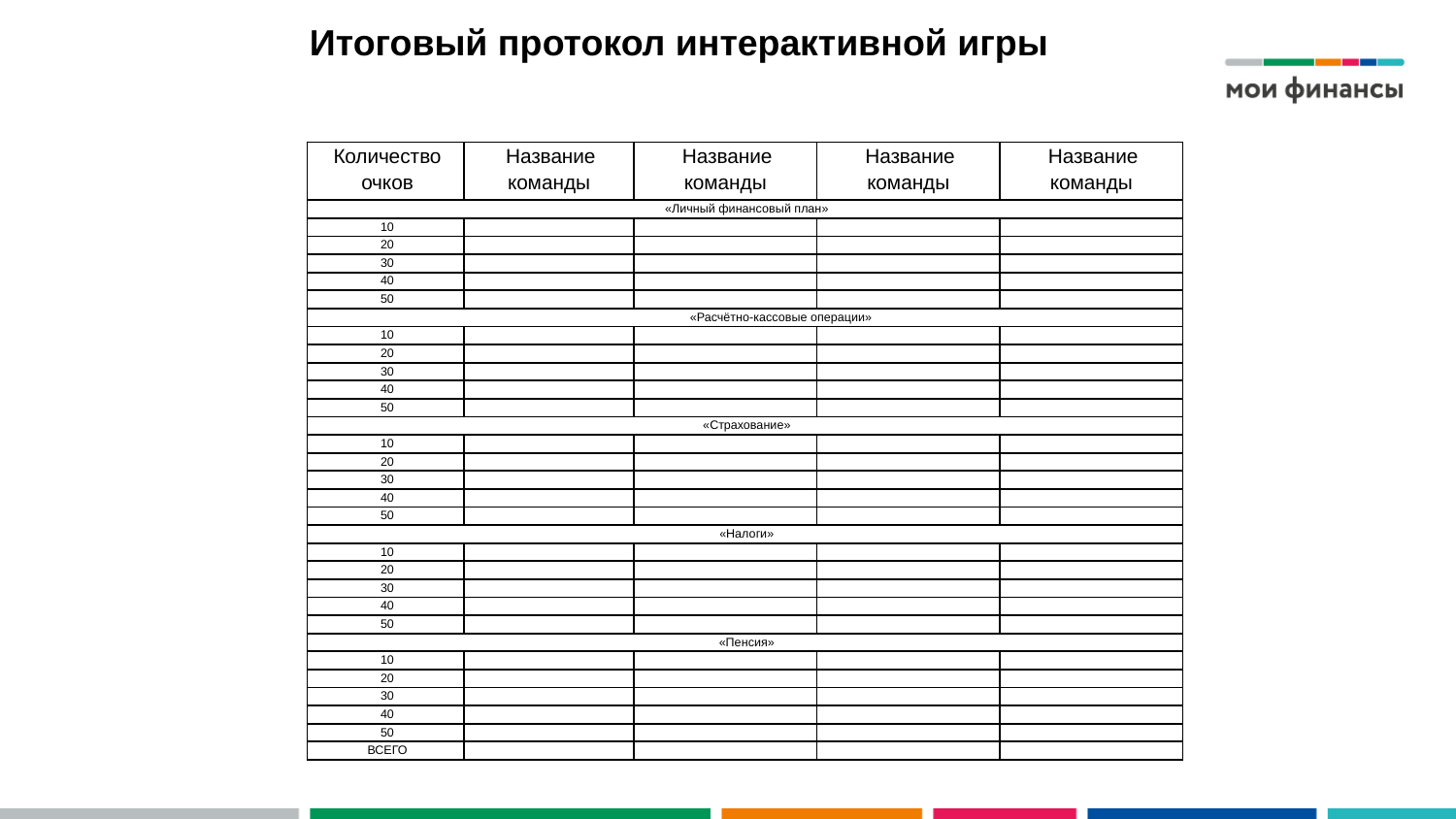

# Итоговый протокол интерактивной игры
| Количество очков | Название команды | Название команды | Название команды | Название команды |
| --- | --- | --- | --- | --- |
| «Личный финансовый план» |  |  |  |  |
| 10 |  |  |  |  |
| 20 |  |  |  |  |
| 30 |  |  |  |  |
| 40 |  |  |  |  |
| 50 |  |  |  |  |
| «Расчётно-кассовые операции» |  |  |  |  |
| 10 |  |  |  |  |
| 20 |  |  |  |  |
| 30 |  |  |  |  |
| 40 |  |  |  |  |
| 50 |  |  |  |  |
| «Страхование» |  |  |  |  |
| 10 |  |  |  |  |
| 20 |  |  |  |  |
| 30 |  |  |  |  |
| 40 |  |  |  |  |
| 50 |  |  |  |  |
| «Налоги» |  |  |  |  |
| 10 |  |  |  |  |
| 20 |  |  |  |  |
| 30 |  |  |  |  |
| 40 |  |  |  |  |
| 50 |  |  |  |  |
| «Пенсия» |  |  |  |  |
| 10 |  |  |  |  |
| 20 |  |  |  |  |
| 30 |  |  |  |  |
| 40 |  |  |  |  |
| 50 |  |  |  |  |
| ВСЕГО |  |  |  |  |